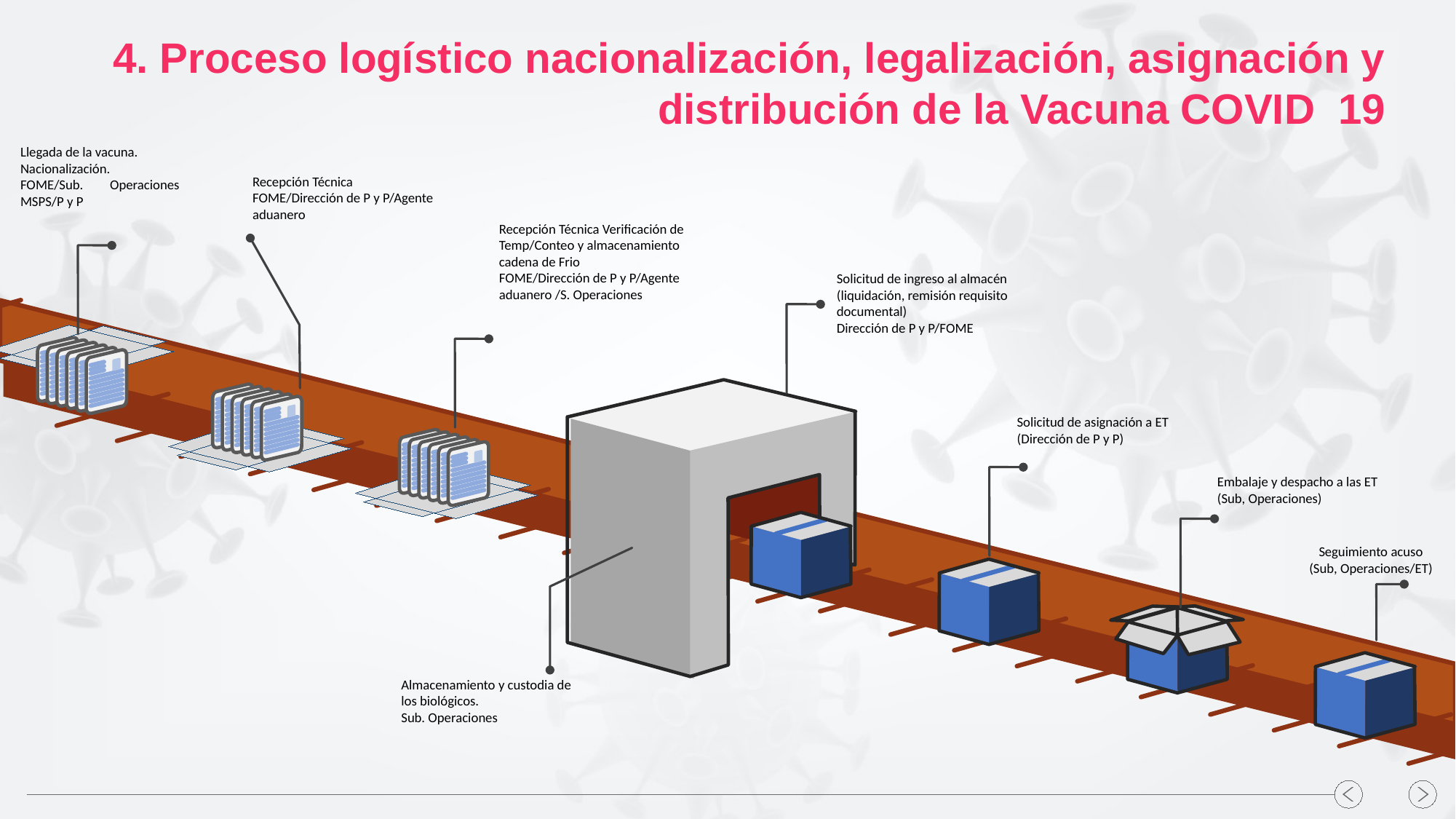

4. Proceso logístico nacionalización, legalización, asignación y distribución de la Vacuna COVID  19
Llegada de la vacuna.
Nacionalización.
FOME/Sub. Operaciones MSPS/P y P
Recepción Técnica
FOME/Dirección de P y P/Agente aduanero
Recepción Técnica Verificación de Temp/Conteo y almacenamiento cadena de Frio
FOME/Dirección de P y P/Agente aduanero /S. Operaciones

Solicitud de ingreso al almacén (liquidación, remisión requisito documental)
Dirección de P y P/FOME

Solicitud de asignación a ET (Dirección de P y P)

Embalaje y despacho a las ET (Sub, Operaciones)

Seguimiento acuso (Sub, Operaciones/ET)

Almacenamiento y custodia de los biológicos.
Sub. Operaciones
6